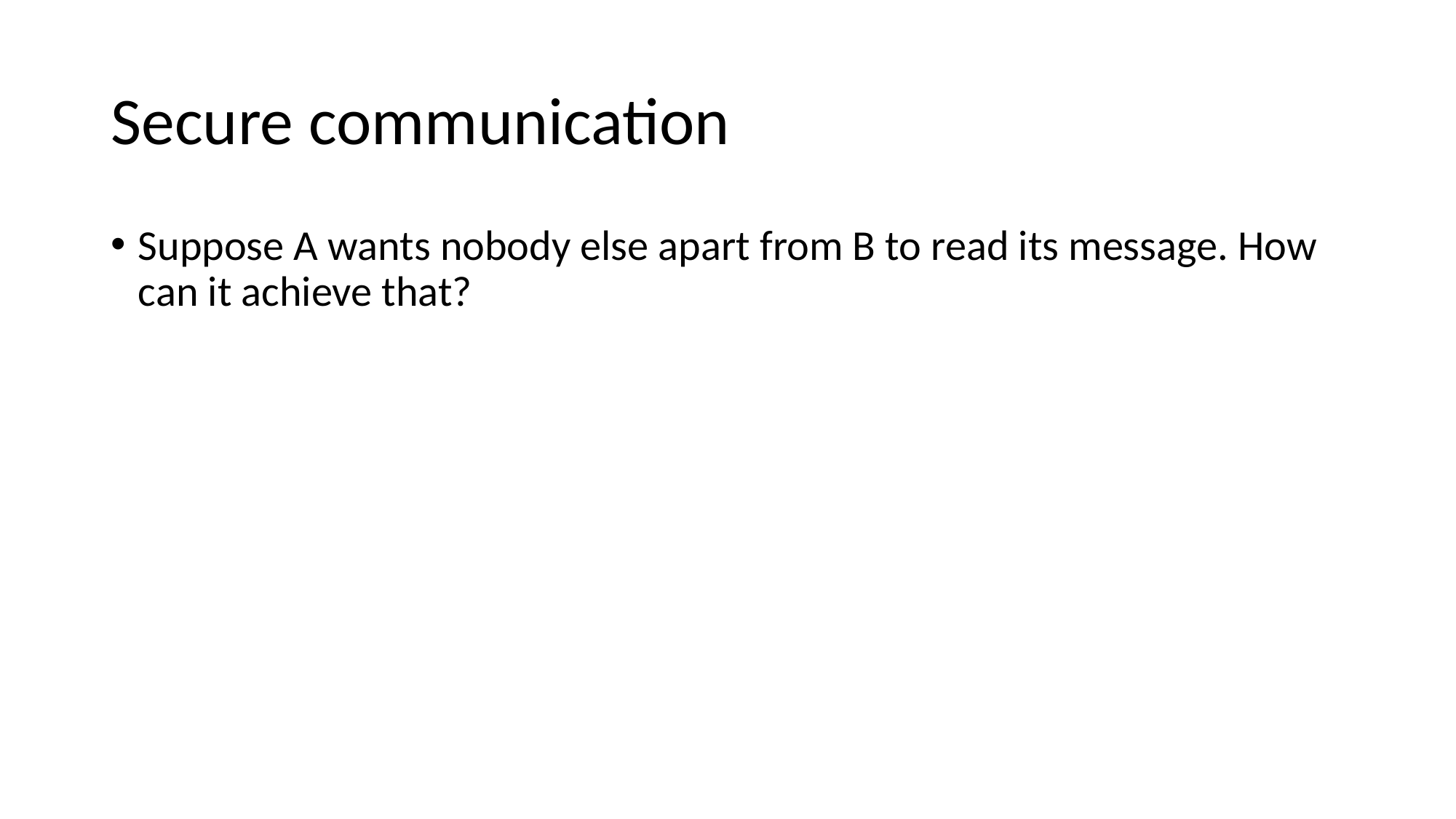

# Secure communication
Suppose A wants nobody else apart from B to read its message. How can it achieve that?